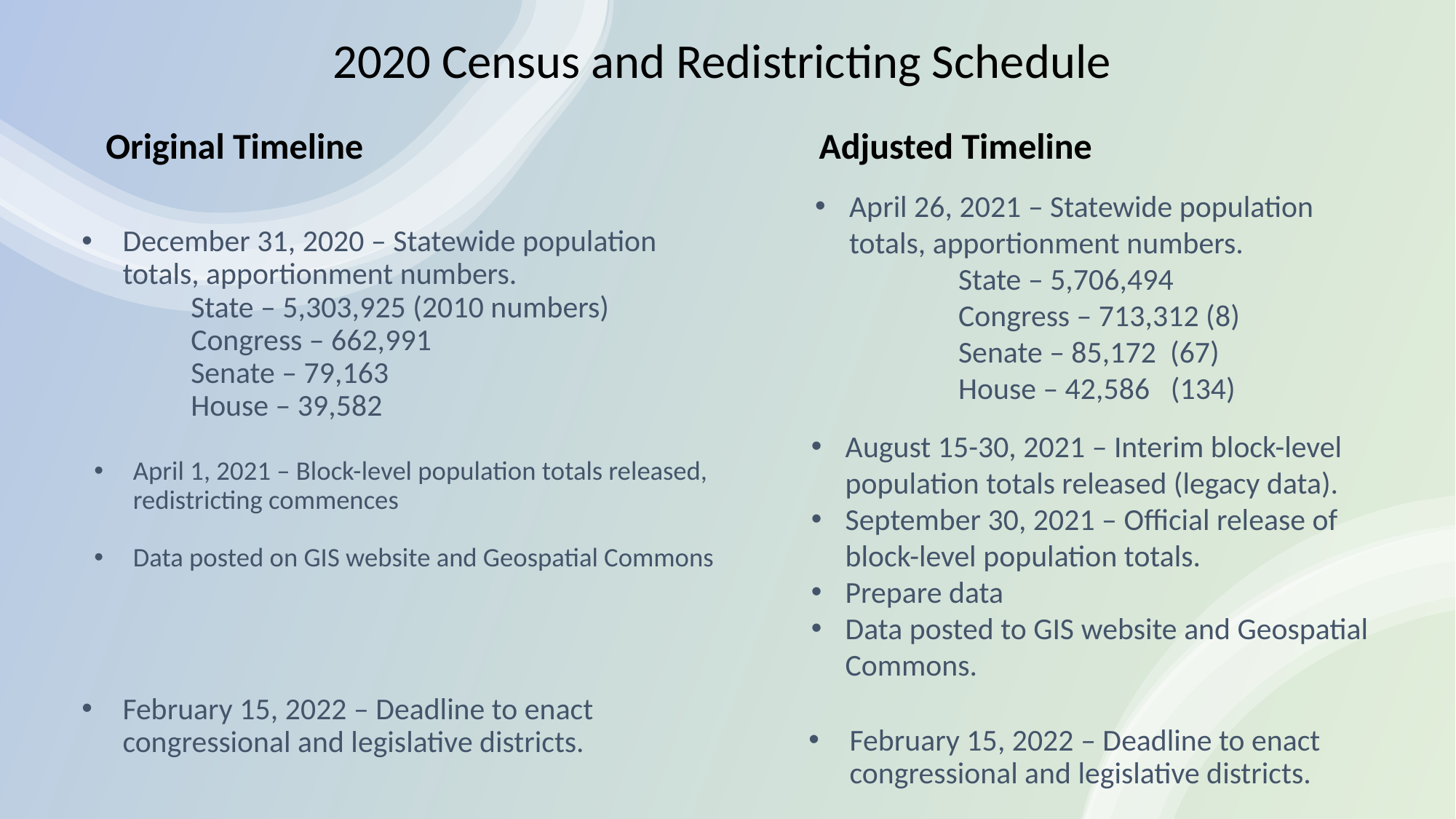

2020 Census and Redistricting Schedule

Original Timeline
Adjusted Timeline

#
April 26, 2021 – Statewide population totals, apportionment numbers.
	State – 5,706,494
	Congress – 713,312 (8)
	Senate – 85,172  (67)
	House – 42,586   (134)

December 31, 2020 – Statewide population totals, apportionment numbers.
	State – 5,303,925 (2010 numbers)
	Congress – 662,991
	Senate – 79,163
	House – 39,582

August 15-30, 2021 – Interim block-level population totals released (legacy data).
September 30, 2021 – Official release of block-level population totals.
Prepare data
Data posted to GIS website and Geospatial Commons.

April 1, 2021 – Block-level population totals released, redistricting commences

Data posted on GIS website and Geospatial Commons

February 15, 2022 – Deadline to enact congressional and legislative districts.

February 15, 2022 – Deadline to enact congressional and legislative districts.